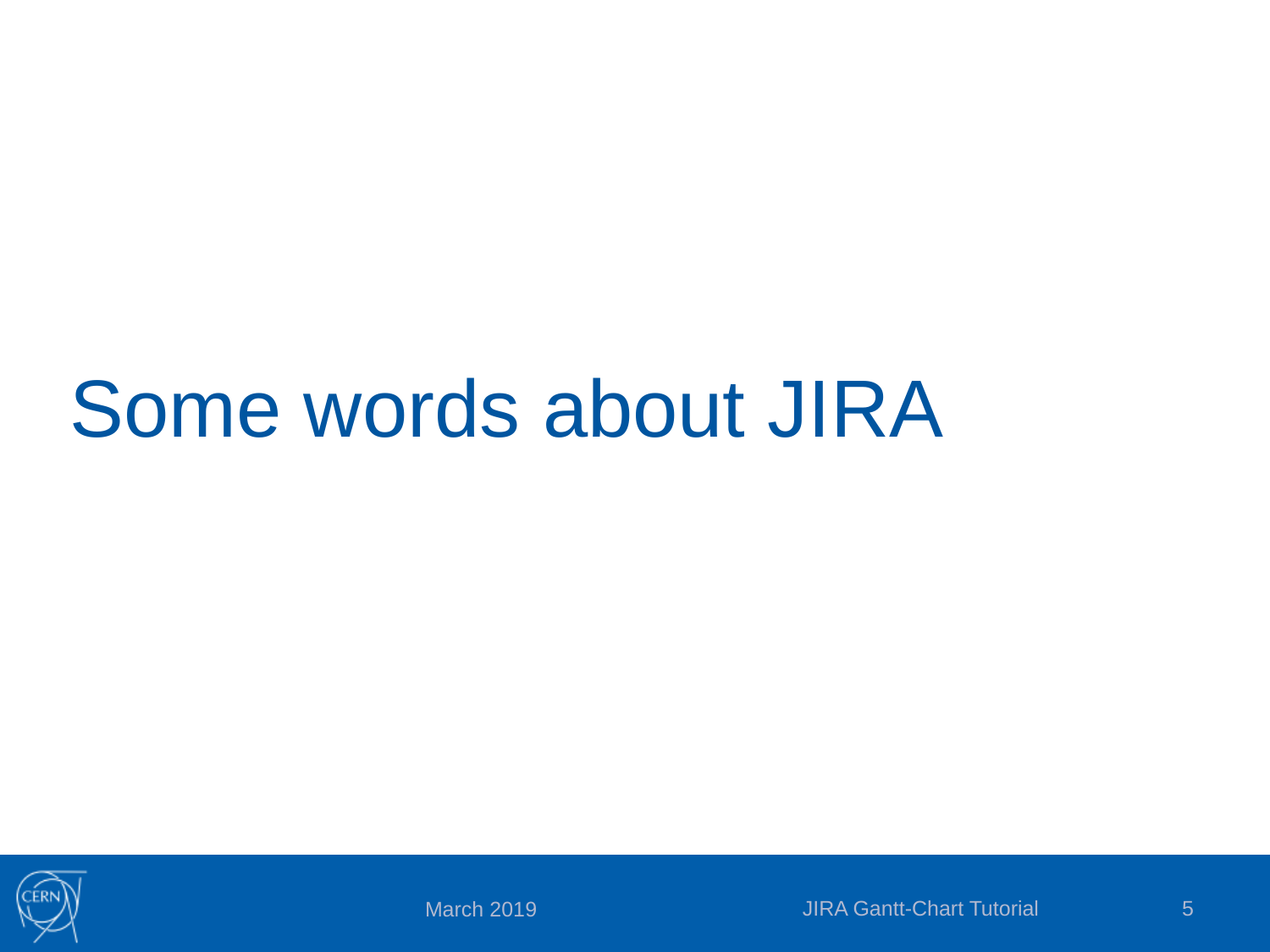

# Some words about JIRA

JIRA Gantt-Chart Tutorial
5
March 2019